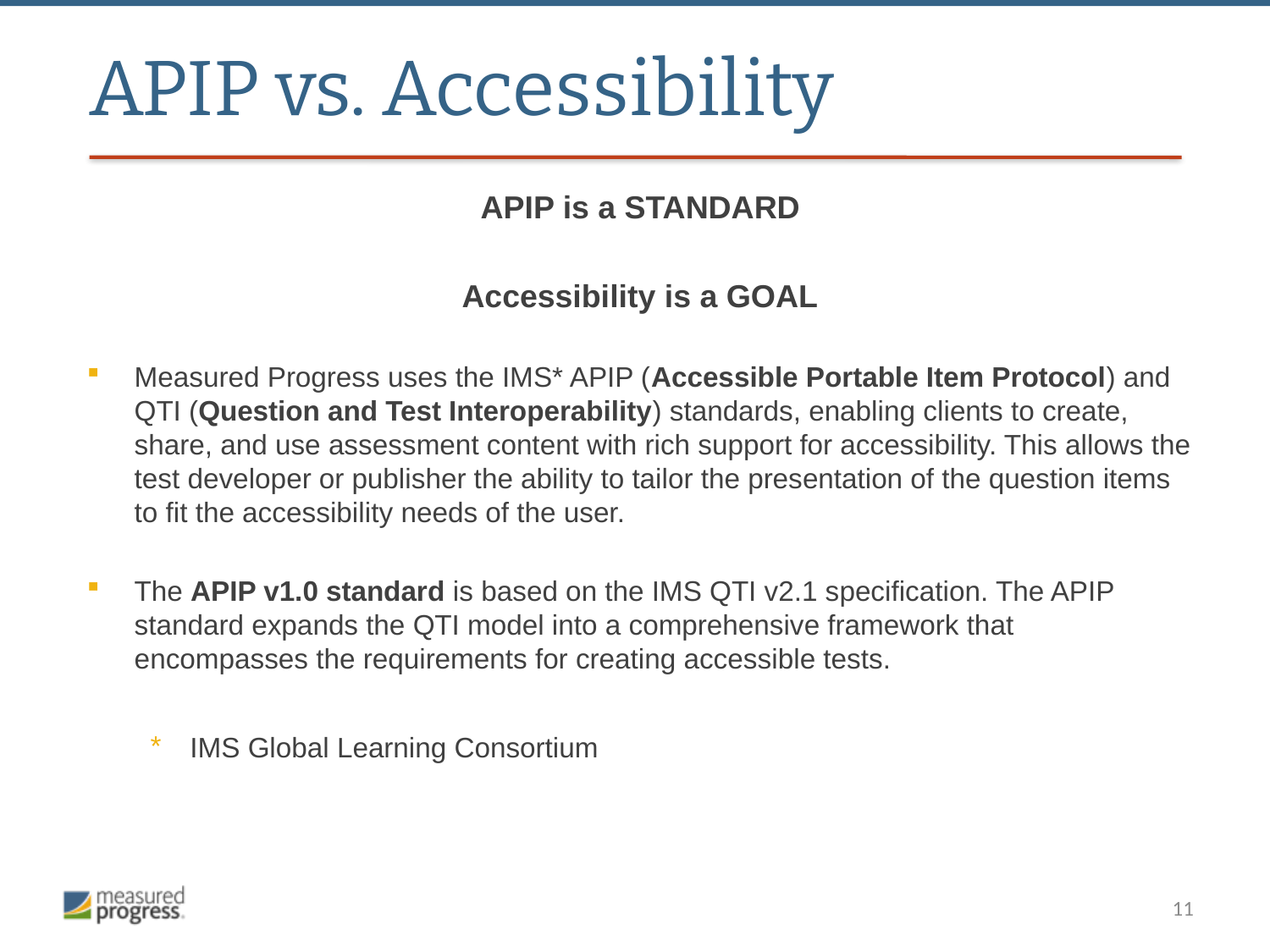

APIP vs. Accessibility
APIP is a STANDARD

Accessibility is a GOAL

Measured Progress uses the IMS* APIP (Accessible Portable Item Protocol) and QTI (Question and Test Interoperability) standards, enabling clients to create, share, and use assessment content with rich support for accessibility. This allows the test developer or publisher the ability to tailor the presentation of the question items to fit the accessibility needs of the user.

The APIP v1.0 standard is based on the IMS QTI v2.1 specification. The APIP standard expands the QTI model into a comprehensive framework that encompasses the requirements for creating accessible tests.

IMS Global Learning Consortium

11